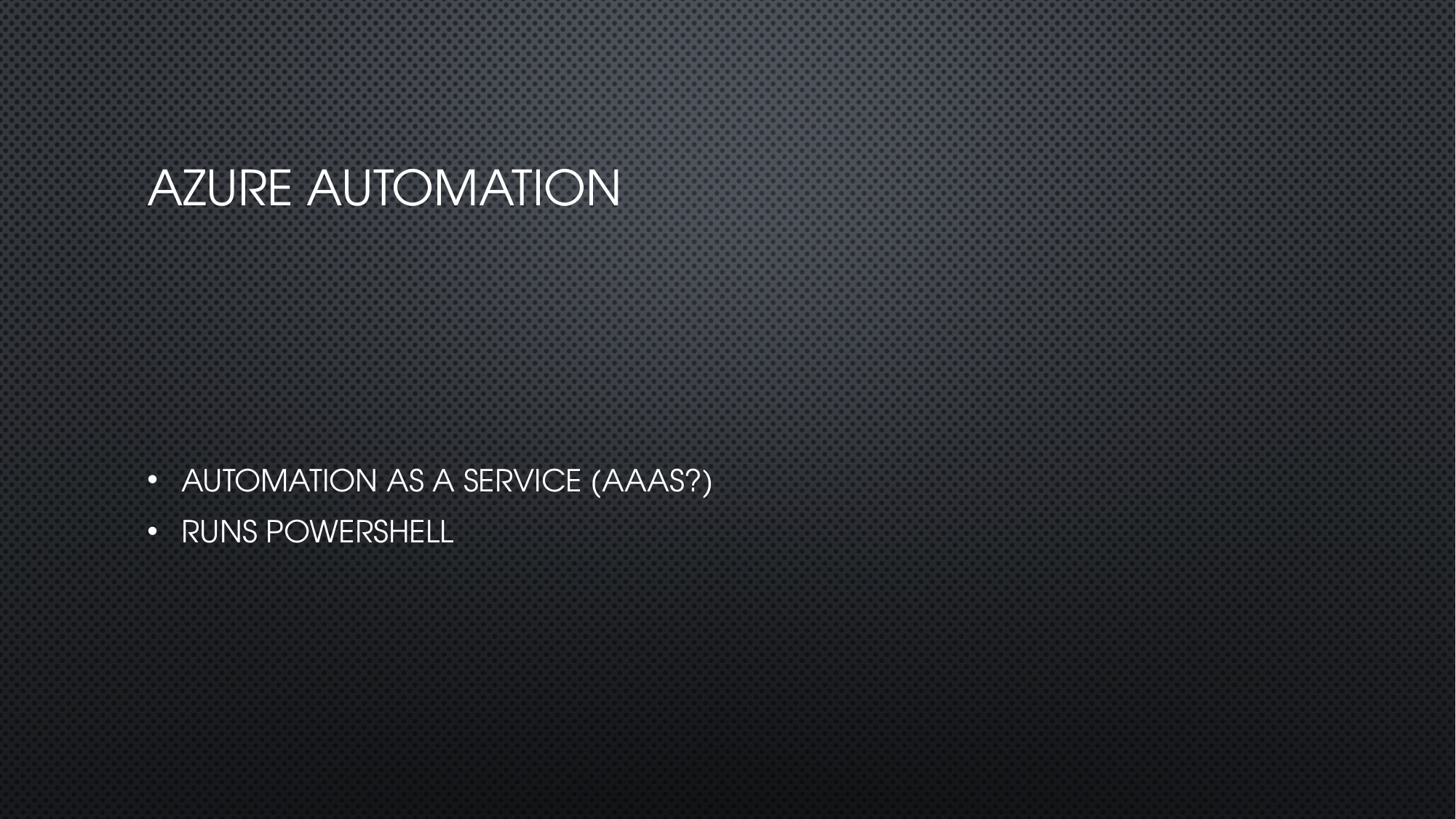

# Azure Automation
Automation As A Service (AaaS?)
Runs PowerShell